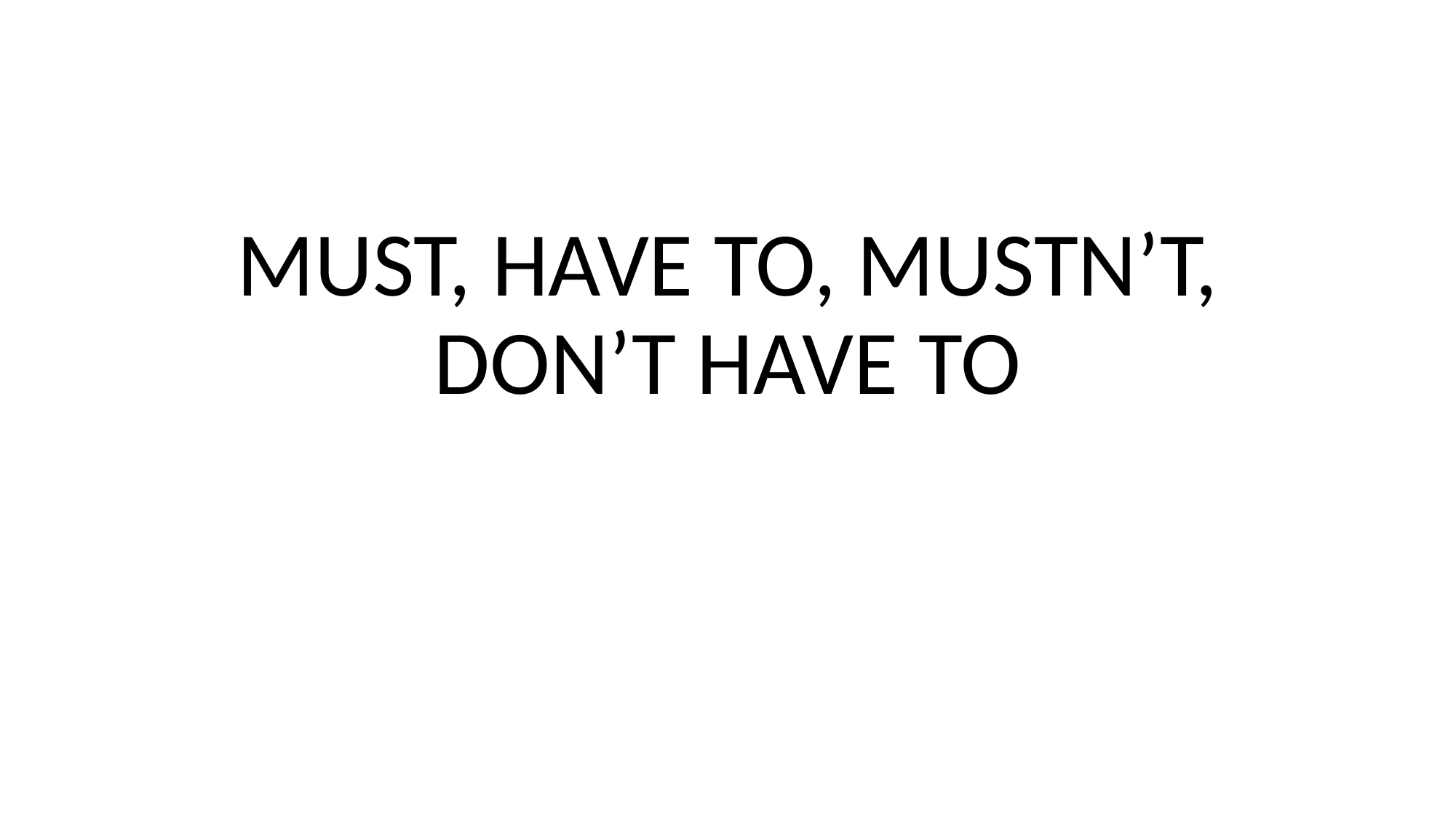

# MUST, HAVE TO, MUSTN’T, DON’T HAVE TO